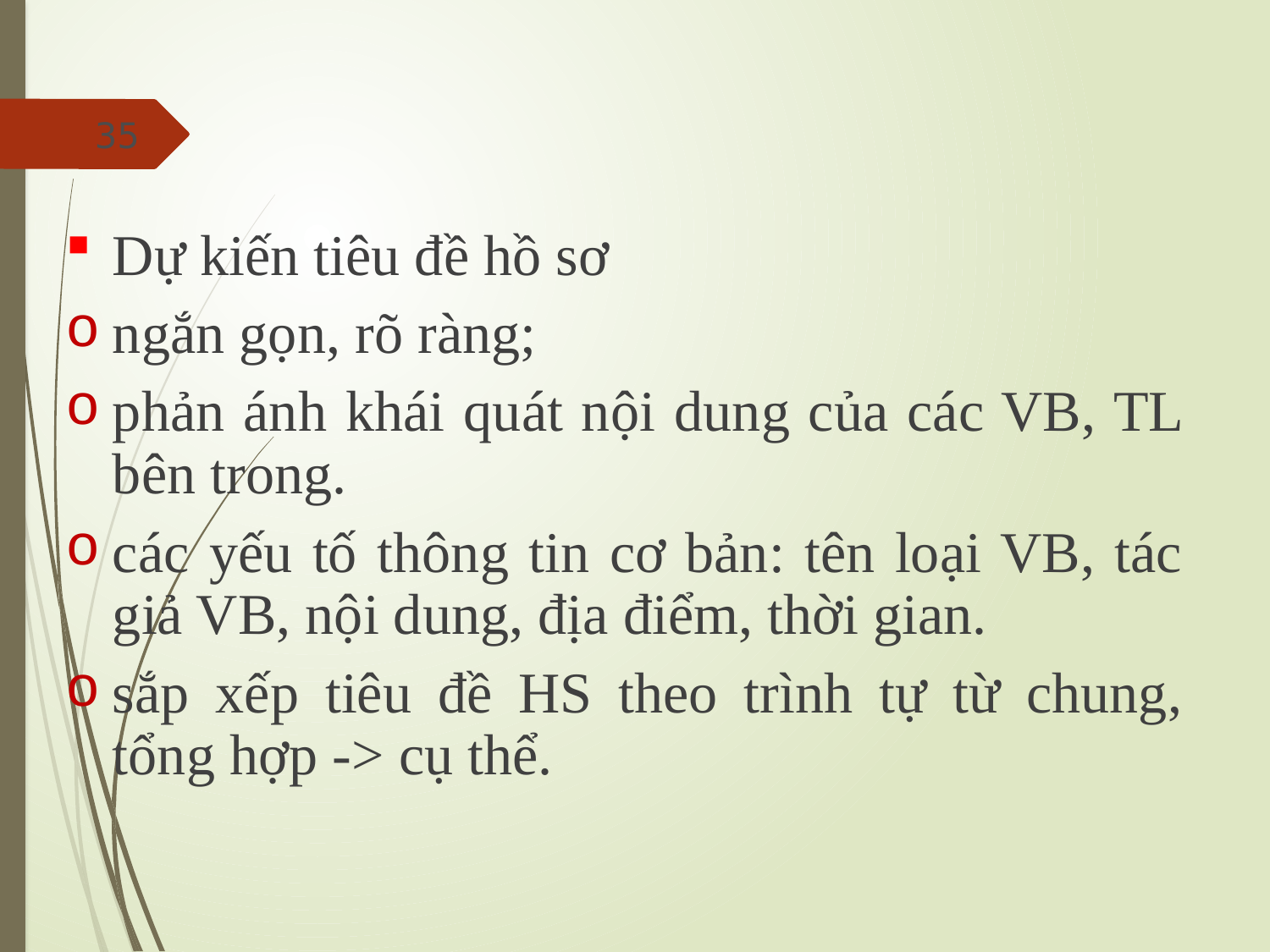

35
Dự kiến tiêu đề hồ sơ
ngắn gọn, rõ ràng;
phản ánh khái quát nội dung của các VB, TL bên trong.
các yếu tố thông tin cơ bản: tên loại VB, tác giả VB, nội dung, địa điểm, thời gian.
sắp xếp tiêu đề HS theo trình tự từ chung, tổng hợp -> cụ thể.